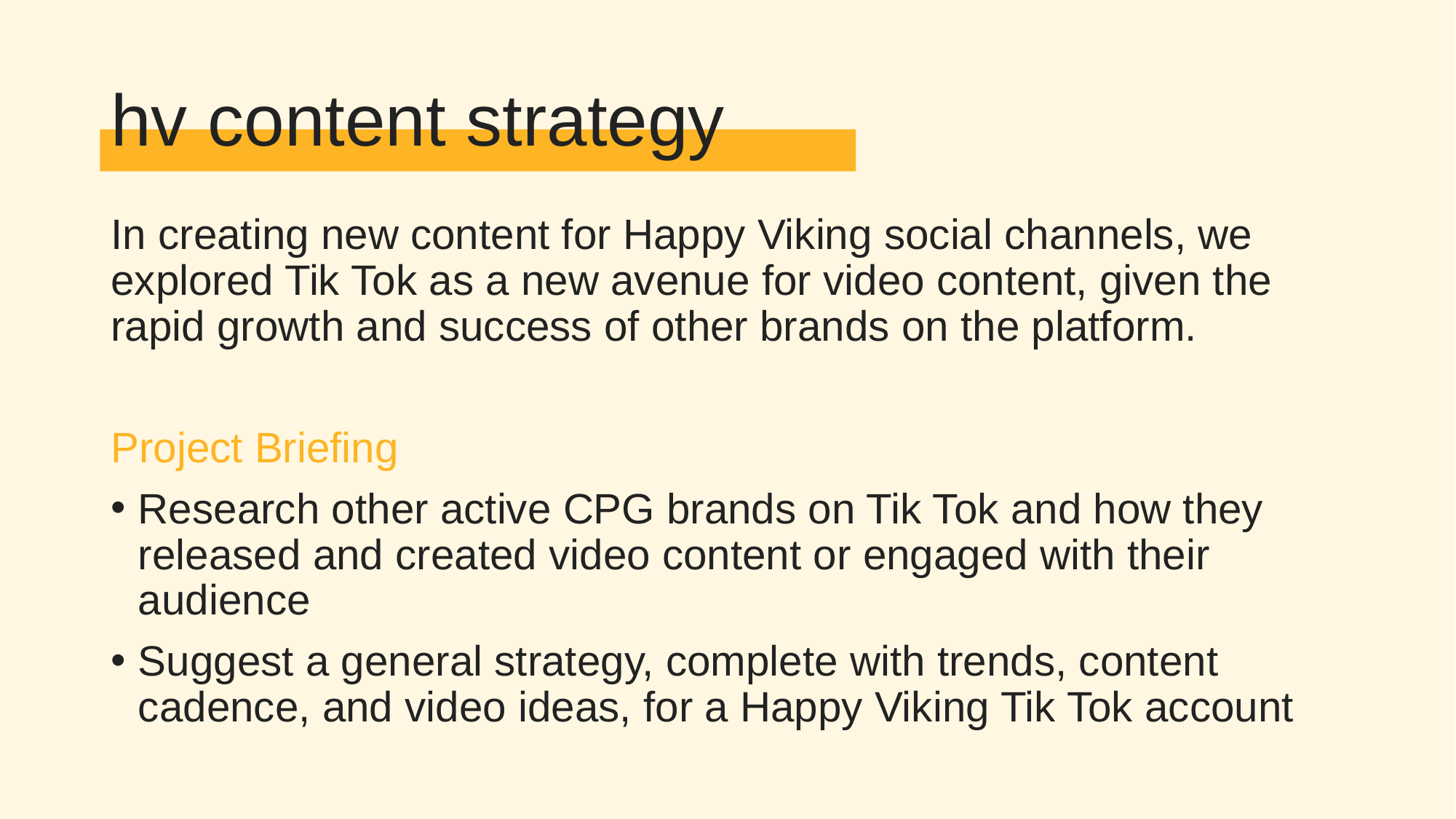

# hv content strategy

In creating new content for Happy Viking social channels, we explored Tik Tok as a new avenue for video content, given the rapid growth and success of other brands on the platform.

Project Briefing
Research other active CPG brands on Tik Tok and how they released and created video content or engaged with their audience
Suggest a general strategy, complete with trends, content cadence, and video ideas, for a Happy Viking Tik Tok account